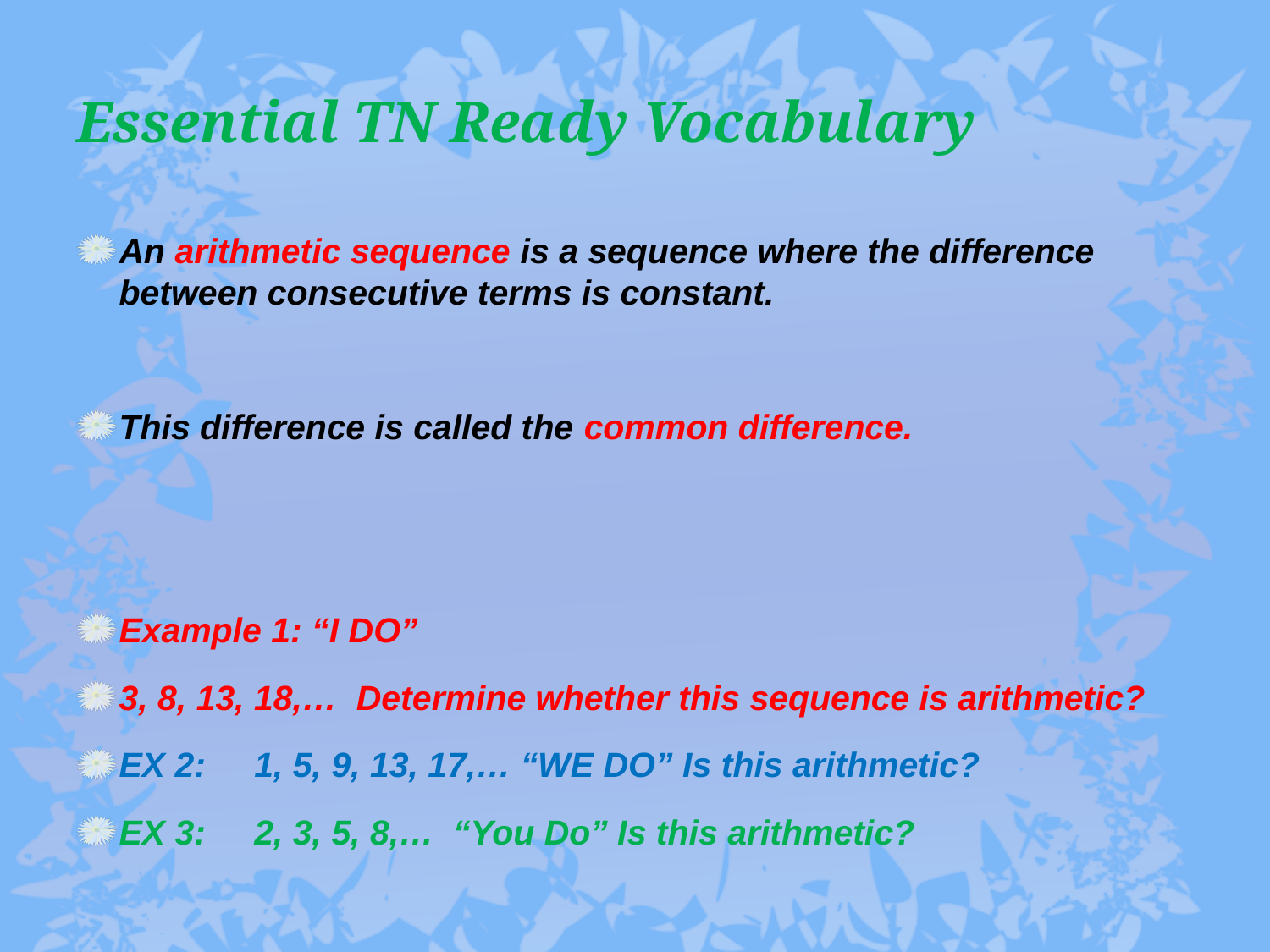

# Essential TN Ready Vocabulary
An arithmetic sequence is a sequence where the difference between consecutive terms is constant.

This difference is called the common difference.

Example 1: “I DO”
3, 8, 13, 18,…  Determine whether this sequence is arithmetic?
EX 2:     1, 5, 9, 13, 17,… “WE DO” Is this arithmetic?
EX 3:     2, 3, 5, 8,…  “You Do” Is this arithmetic?